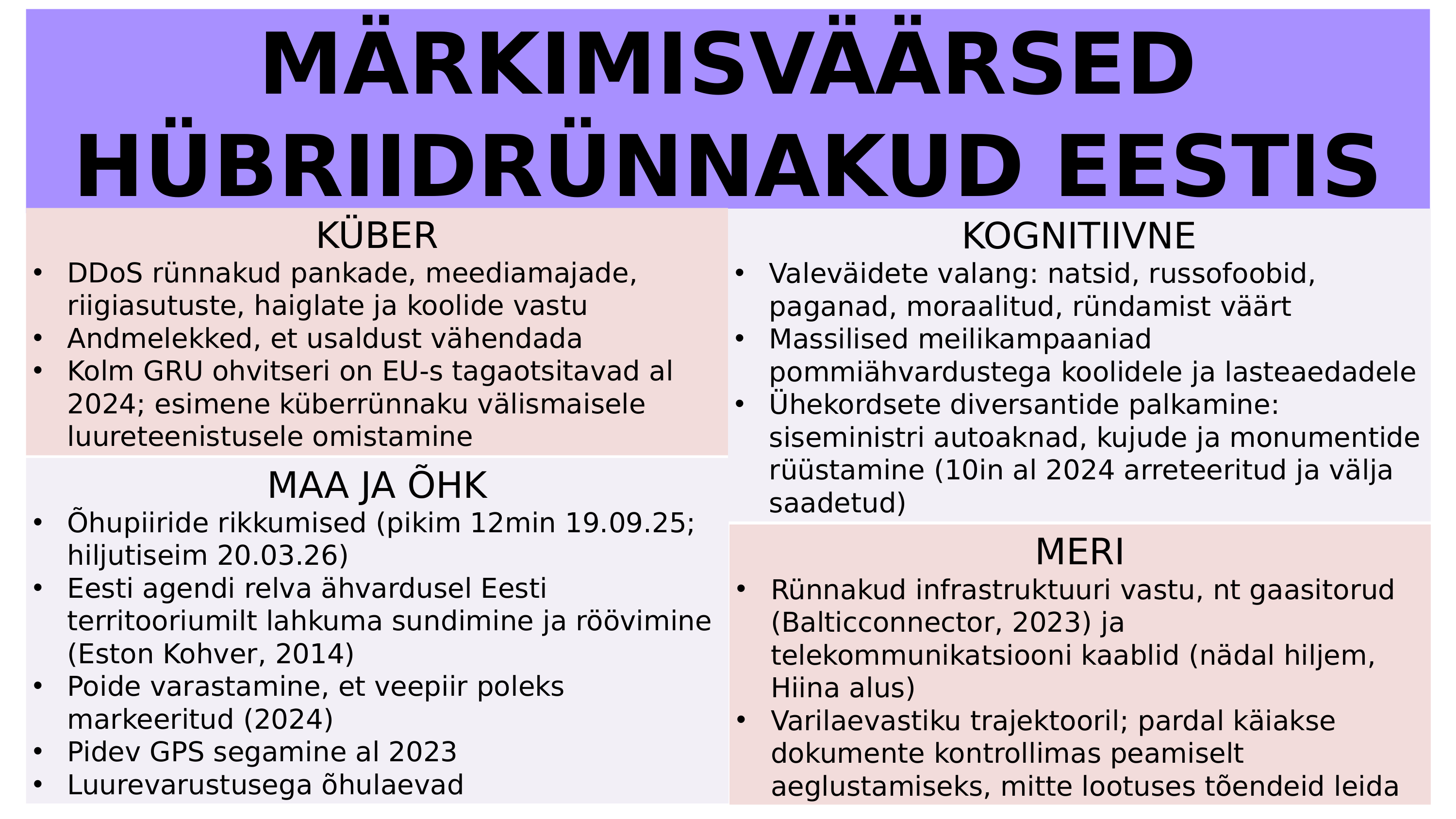

MÄRKIMISVÄÄRSED HÜBRIIDRÜNNAKUD EESTIS
KÜBER
DDoS rünnakud pankade, meediamajade, riigiasutuste, haiglate ja koolide vastu
Andmelekked, et usaldust vähendada
Kolm GRU ohvitseri on EU-s tagaotsitavad al 2024; esimene küberrünnaku välismaisele luureteenistusele omistamine
KOGNITIIVNE
Valeväidete valang: natsid, russofoobid, paganad, moraalitud, ründamist väärt
Massilised meilikampaaniad pommiähvardustega koolidele ja lasteaedadele
Ühekordsete diversantide palkamine: siseministri autoaknad, kujude ja monumentide rüüstamine (10in al 2024 arreteeritud ja välja saadetud)
MAA JA ÕHK
Õhupiiride rikkumised (pikim 12min 19.09.25; hiljutiseim 20.03.26)
Eesti agendi relva ähvardusel Eesti territooriumilt lahkuma sundimine ja röövimine (Eston Kohver, 2014)
Poide varastamine, et veepiir poleks markeeritud (2024)
Pidev GPS segamine al 2023
Luurevarustusega õhulaevad
MERI
Rünnakud infrastruktuuri vastu, nt gaasitorud (Balticconnector, 2023) ja telekommunikatsiooni kaablid (nädal hiljem, Hiina alus)
Varilaevastiku trajektooril; pardal käiakse dokumente kontrollimas peamiselt aeglustamiseks, mitte lootuses tõendeid leida